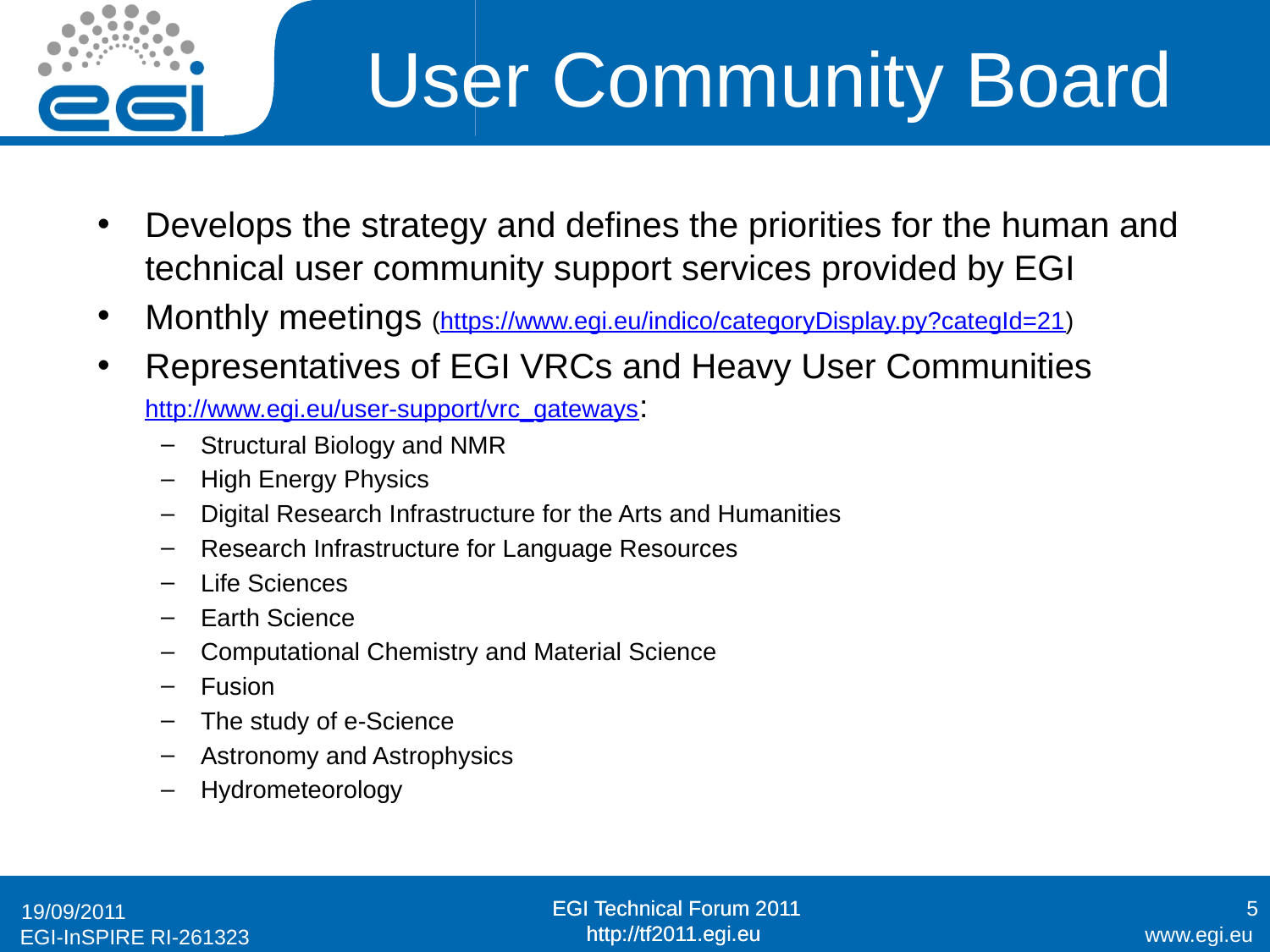

# User Community Board
Develops the strategy and defines the priorities for the human and technical user community support services provided by EGI
Monthly meetings (https://www.egi.eu/indico/categoryDisplay.py?categId=21)
Representatives of EGI VRCs and Heavy User Communities http://www.egi.eu/user-support/vrc_gateways:
Structural Biology and NMR
High Energy Physics
Digital Research Infrastructure for the Arts and Humanities
Research Infrastructure for Language Resources
Life Sciences
Earth Science
Computational Chemistry and Material Science
Fusion
The study of e-Science
Astronomy and Astrophysics
Hydrometeorology

5
19/09/2011